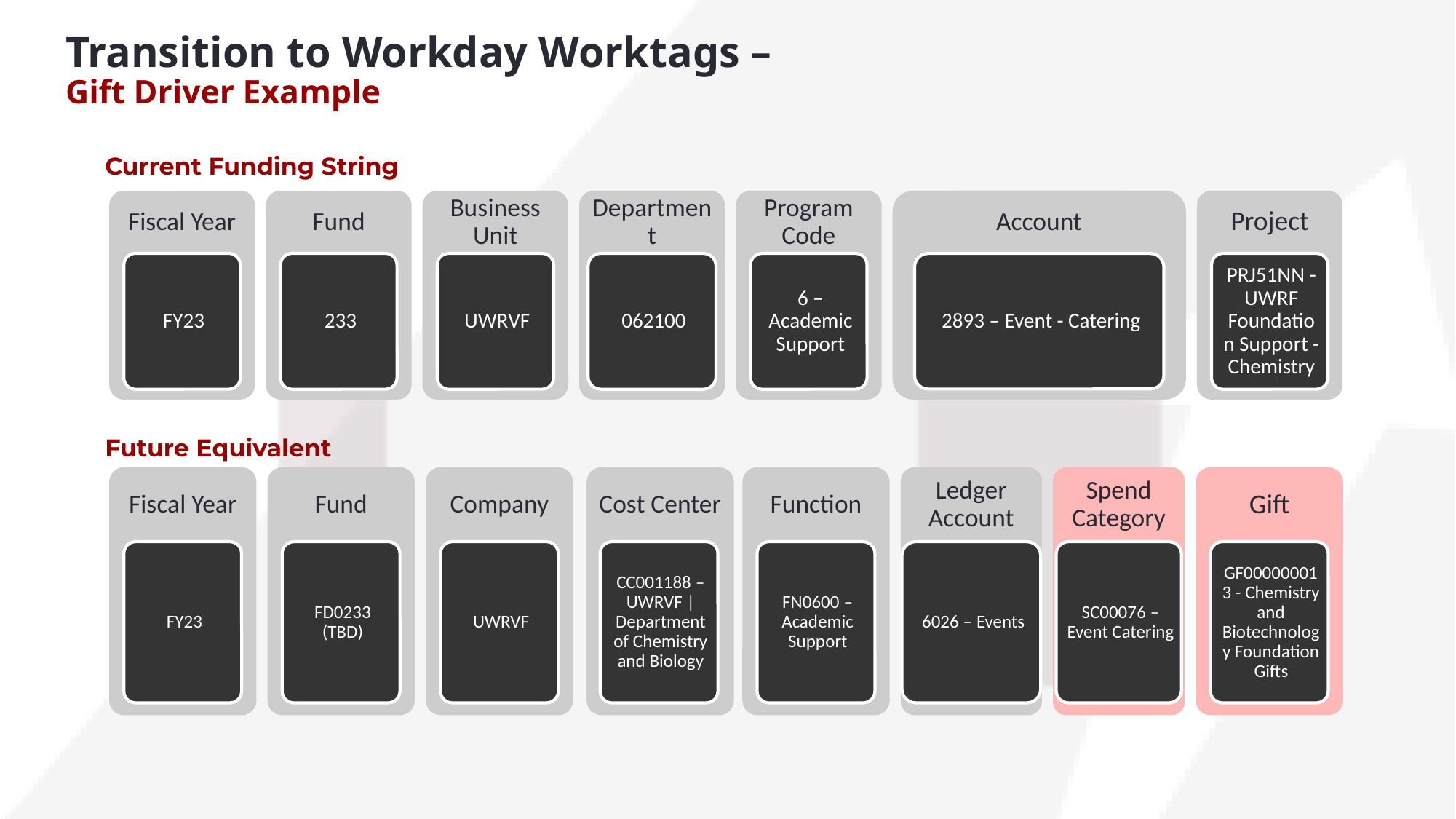

# Transition to Workday Worktags – Gift Driver Example
Current Funding String

Fiscal Year
FY23
Fund
233
Business Unit
UWRVF
Department
062100
Program Code
6 – Academic Support
Account
2893 – Event - Catering
Project
PRJ51NN - UWRF Foundation Support - Chemistry

Future Equivalent
Fiscal Year
FY23
Fund
FD0233 (TBD)
Company
UWRVF
Cost Center
CC001188 – UWRVF | Department of Chemistry and Biology
Function
FN0600 – Academic Support
Ledger Account
6026 – Events
Spend Category
SC00076 – Event Catering
Gift
GF000000013 - Chemistry and Biotechnology Foundation Gifts